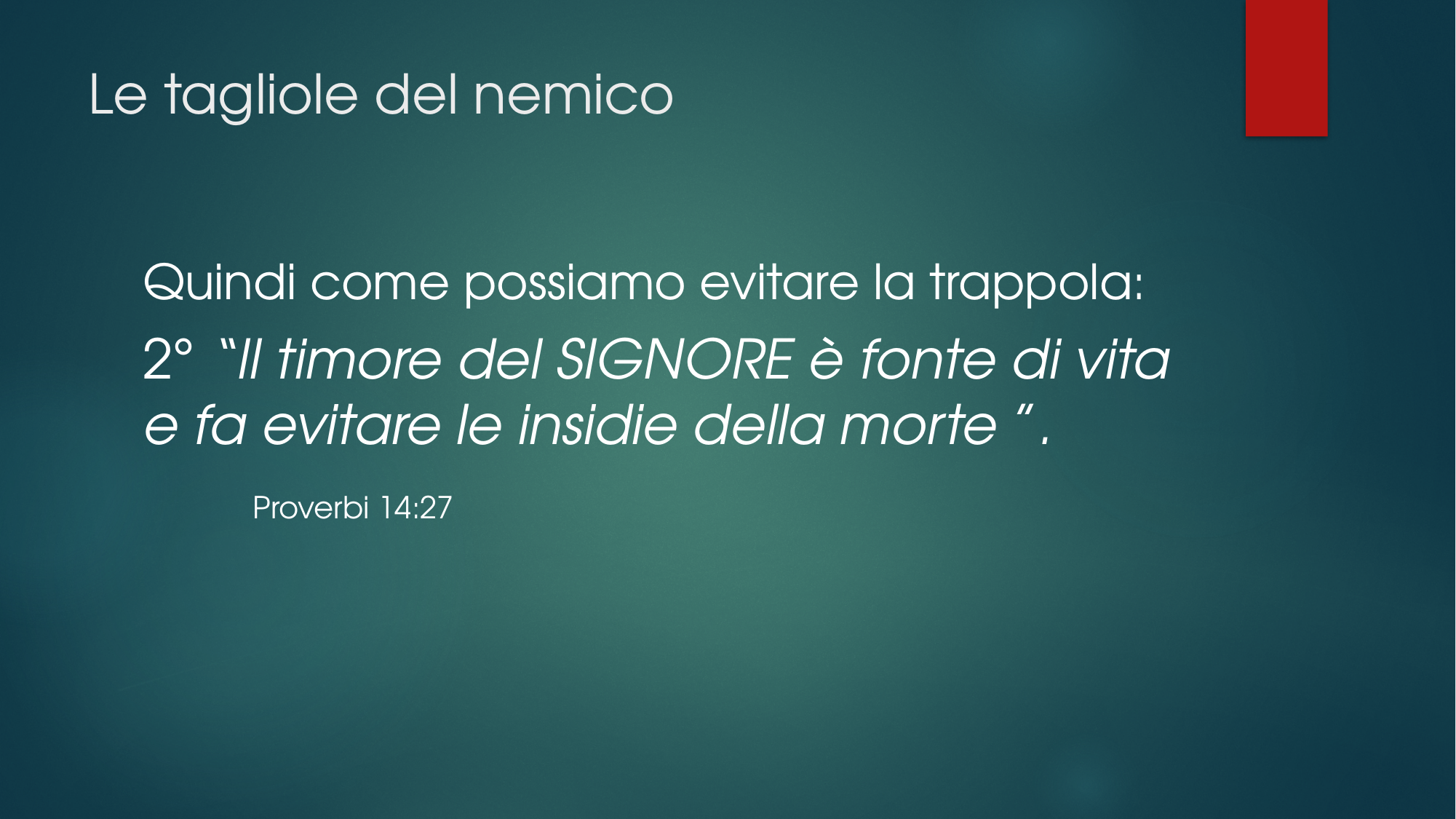

# Le tagliole del nemico
Quindi come possiamo evitare la trappola:
2° “Il timore del SIGNORE è fonte di vita e fa evitare le insidie della morte ”.
	Proverbi 14:27